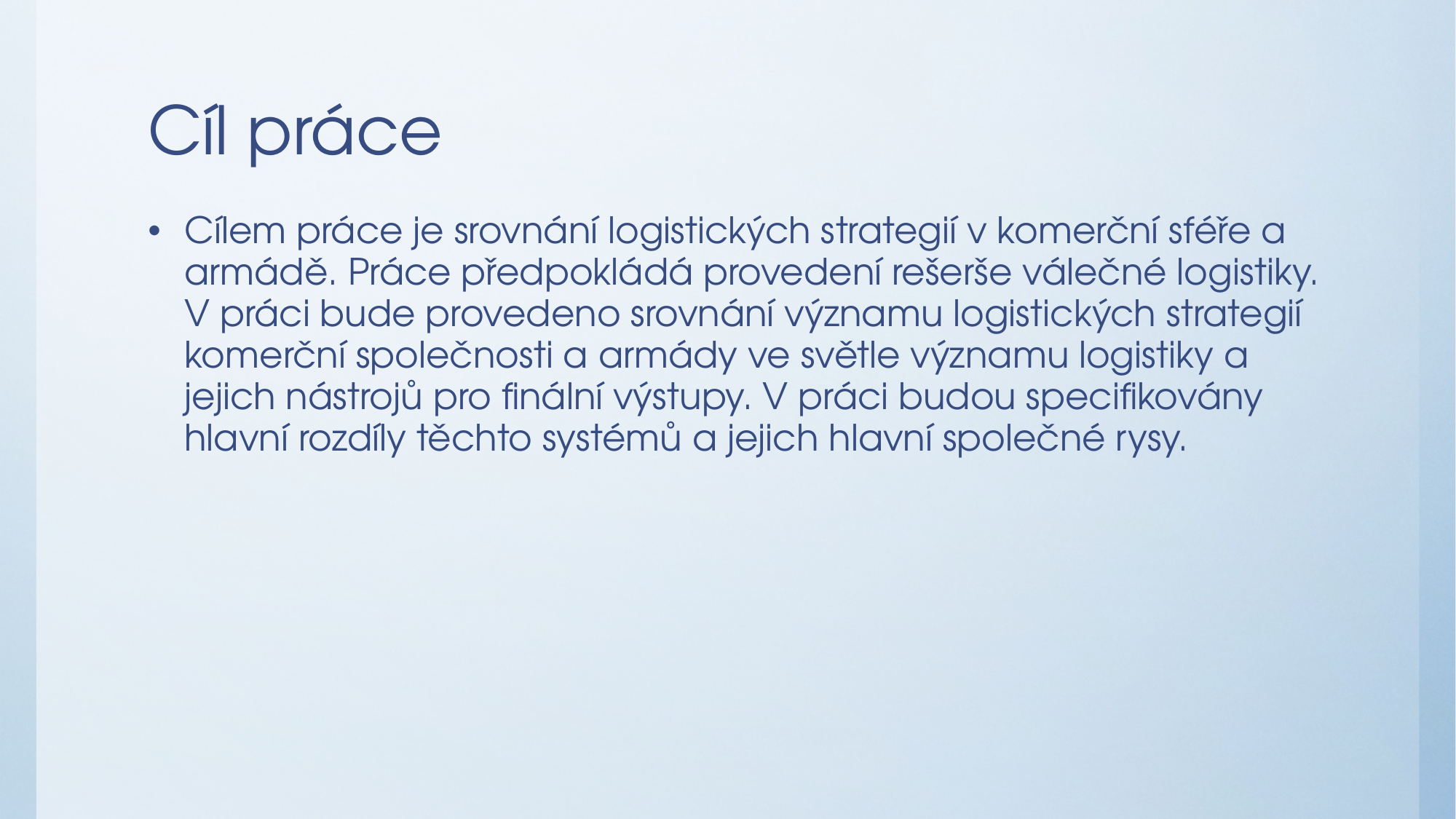

# Cíl práce
Cílem práce je srovnání logistických strategií v komerční sféře a armádě. Práce předpokládá provedení rešerše válečné logistiky. V práci bude provedeno srovnání významu logistických strategií komerční společnosti a armády ve světle významu logistiky a jejich nástrojů pro finální výstupy. V práci budou specifikovány hlavní rozdíly těchto systémů a jejich hlavní společné rysy.